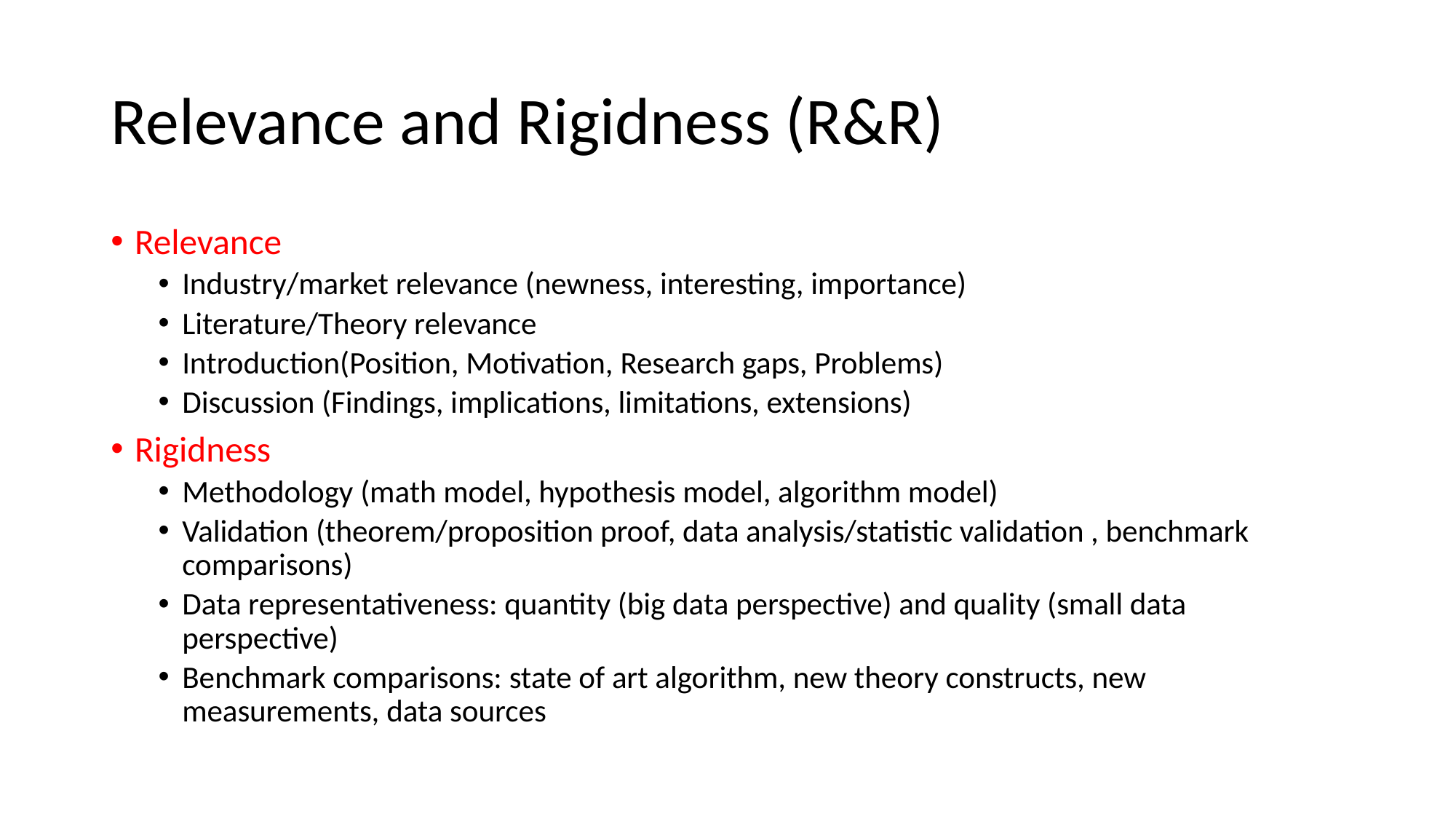

# Relevance and Rigidness (R&R)
Relevance
Industry/market relevance (newness, interesting, importance)
Literature/Theory relevance
Introduction(Position, Motivation, Research gaps, Problems)
Discussion (Findings, implications, limitations, extensions)
Rigidness
Methodology (math model, hypothesis model, algorithm model)
Validation (theorem/proposition proof, data analysis/statistic validation , benchmark comparisons)
Data representativeness: quantity (big data perspective) and quality (small data perspective)
Benchmark comparisons: state of art algorithm, new theory constructs, new measurements, data sources